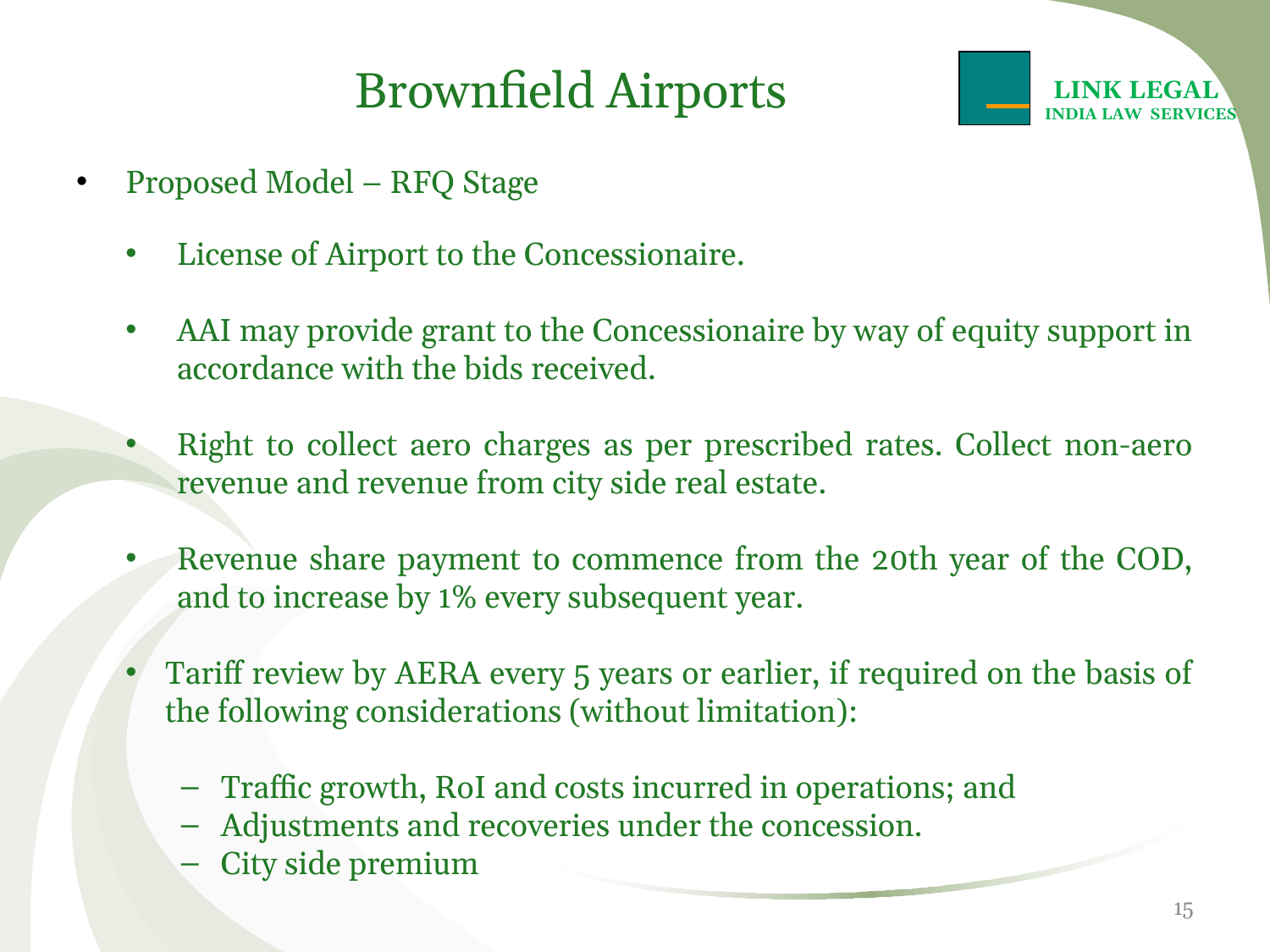

# Brownfield Airports
LINK LEGAL
INDIA LAW  SERVICES

	Proposed Model – RFQ Stage

License of Airport to the Concessionaire.

AAI may provide grant to the Concessionaire by way of equity support in accordance with the bids received.

Right to collect aero charges as per prescribed rates. Collect non-aero revenue and revenue from city side real estate.

Revenue share payment to commence from the 20th year of the COD, and to increase by 1% every subsequent year.

Tariff review by AERA every 5 years or earlier, if required on the basis of the following considerations (without limitation):

Traffic growth, RoI and costs incurred in operations; and
Adjustments and recoveries under the concession.
City side premium

15